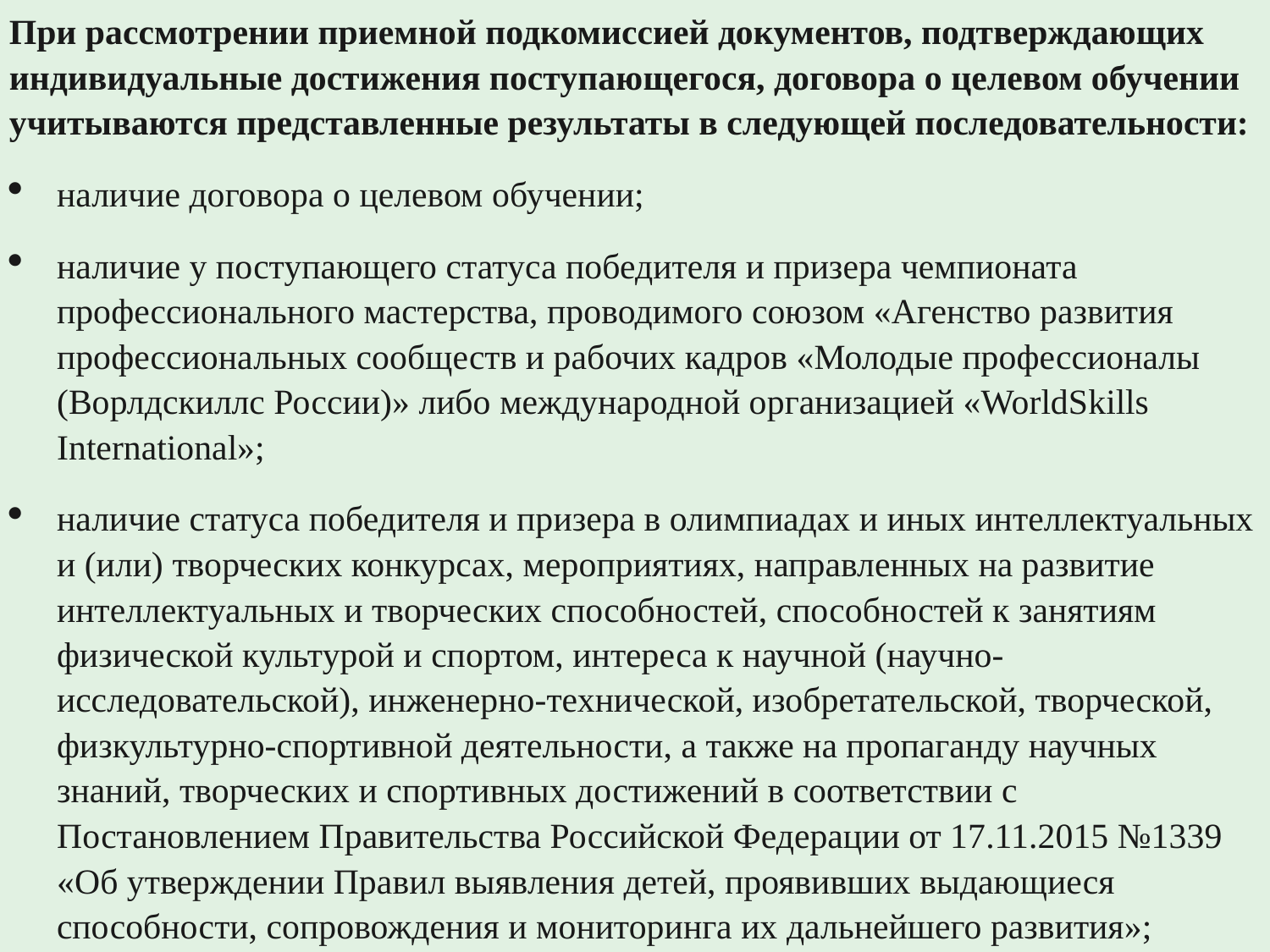

При рассмотрении приемной подкомиссией документов, подтверждающих индивидуальные достижения поступающегося, договора о целевом обучении учитываются представленные результаты в следующей последовательности:
наличие договора о целевом обучении;
наличие у поступающего статуса победителя и призера чемпионата профессионального мастерства, проводимого союзом «Агенство развития профессиональных сообществ и рабочих кадров «Молодые профессионалы (Ворлдскиллс России)» либо международной организацией «WorldSkills International»;
наличие статуса победителя и призера в олимпиадах и иных интеллектуальных и (или) творческих конкурсах, мероприятиях, направленных на развитие интеллектуальных и творческих способностей, способностей к занятиям физической культурой и спортом, интереса к научной (научно-исследовательской), инженерно-технической, изобретательской, творческой, физкультурно-спортивной деятельности, а также на пропаганду научных знаний, творческих и спортивных достижений в соответствии с Постановлением Правительства Российской Федерации от 17.11.2015 №1339 «Об утверждении Правил выявления детей, проявивших выдающиеся способности, сопровождения и мониторинга их дальнейшего развития»;